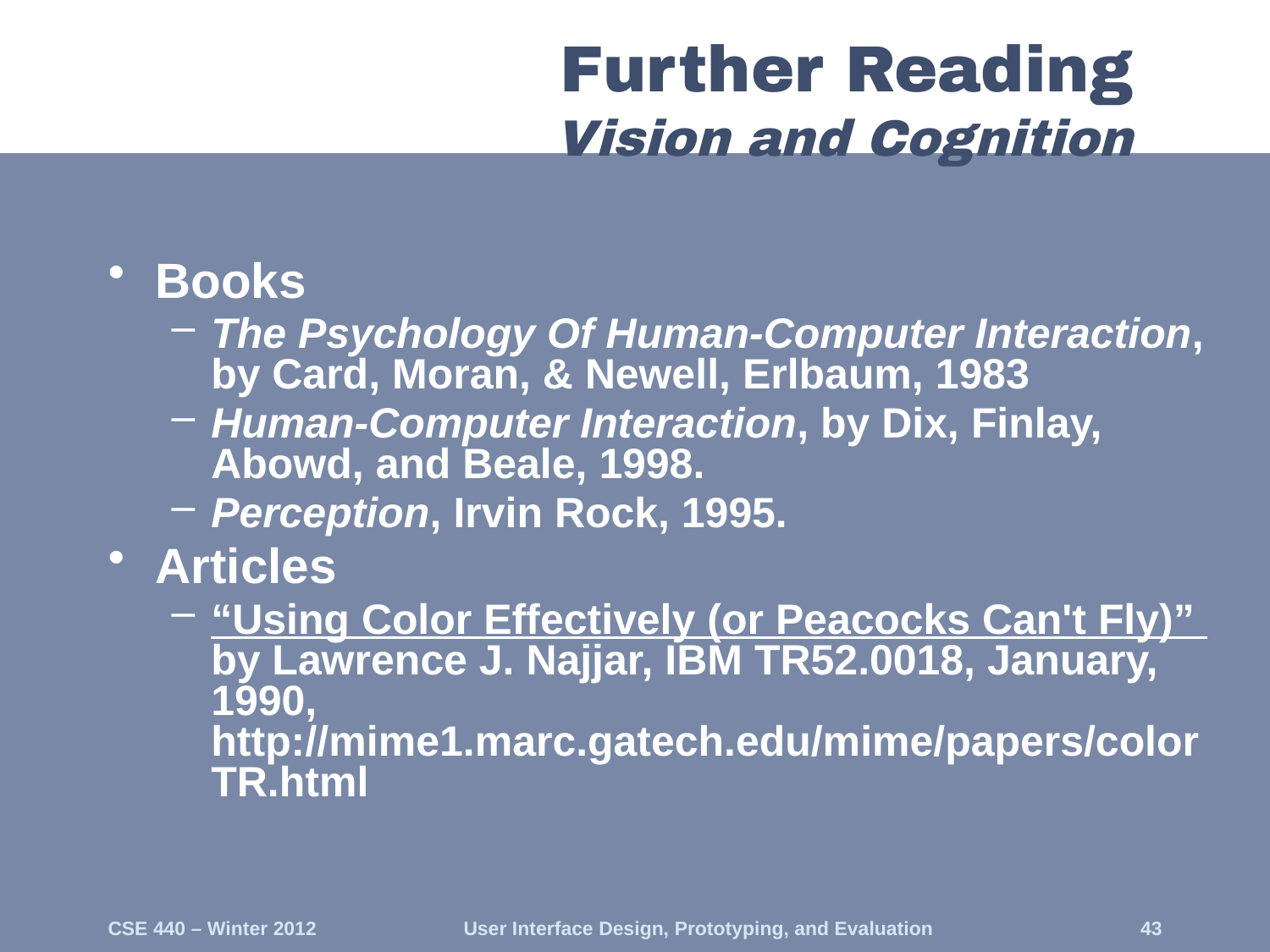

# Further Reading Vision and Cognition
Books
The Psychology Of Human-Computer Interaction, by Card, Moran, & Newell, Erlbaum, 1983
Human-Computer Interaction, by Dix, Finlay, Abowd, and Beale, 1998.
Perception, Irvin Rock, 1995.
Articles
“Using Color Effectively (or Peacocks Can't Fly)” by Lawrence J. Najjar, IBM TR52.0018, January, 1990, http://mime1.marc.gatech.edu/mime/papers/colorTR.html
CSE 440 – Winter 2012
User Interface Design, Prototyping, and Evaluation
43